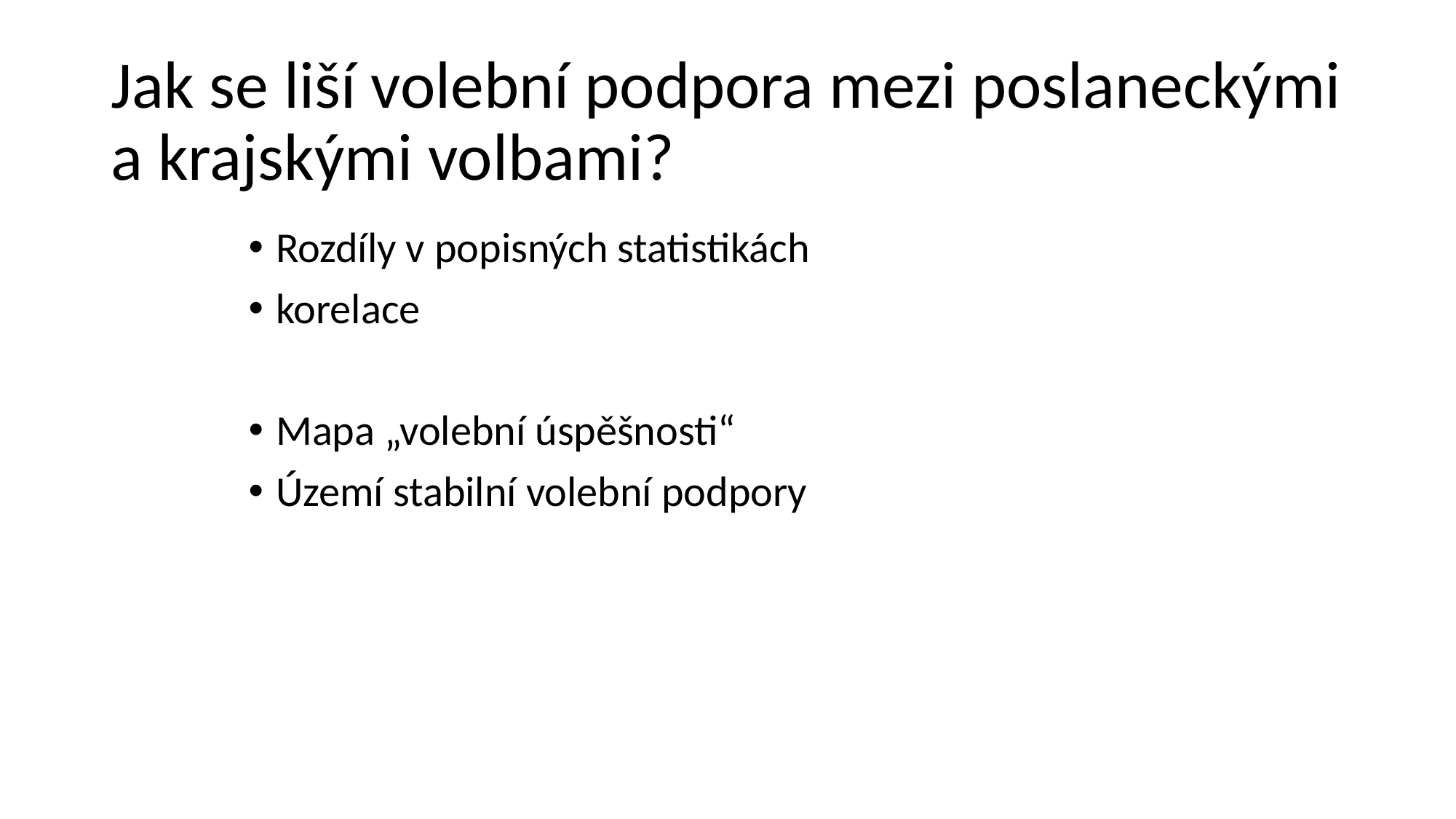

# Jak se liší volební podpora mezi poslaneckými a krajskými volbami?
Rozdíly v popisných statistikách
korelace

Mapa „volební úspěšnosti“
Území stabilní volební podpory